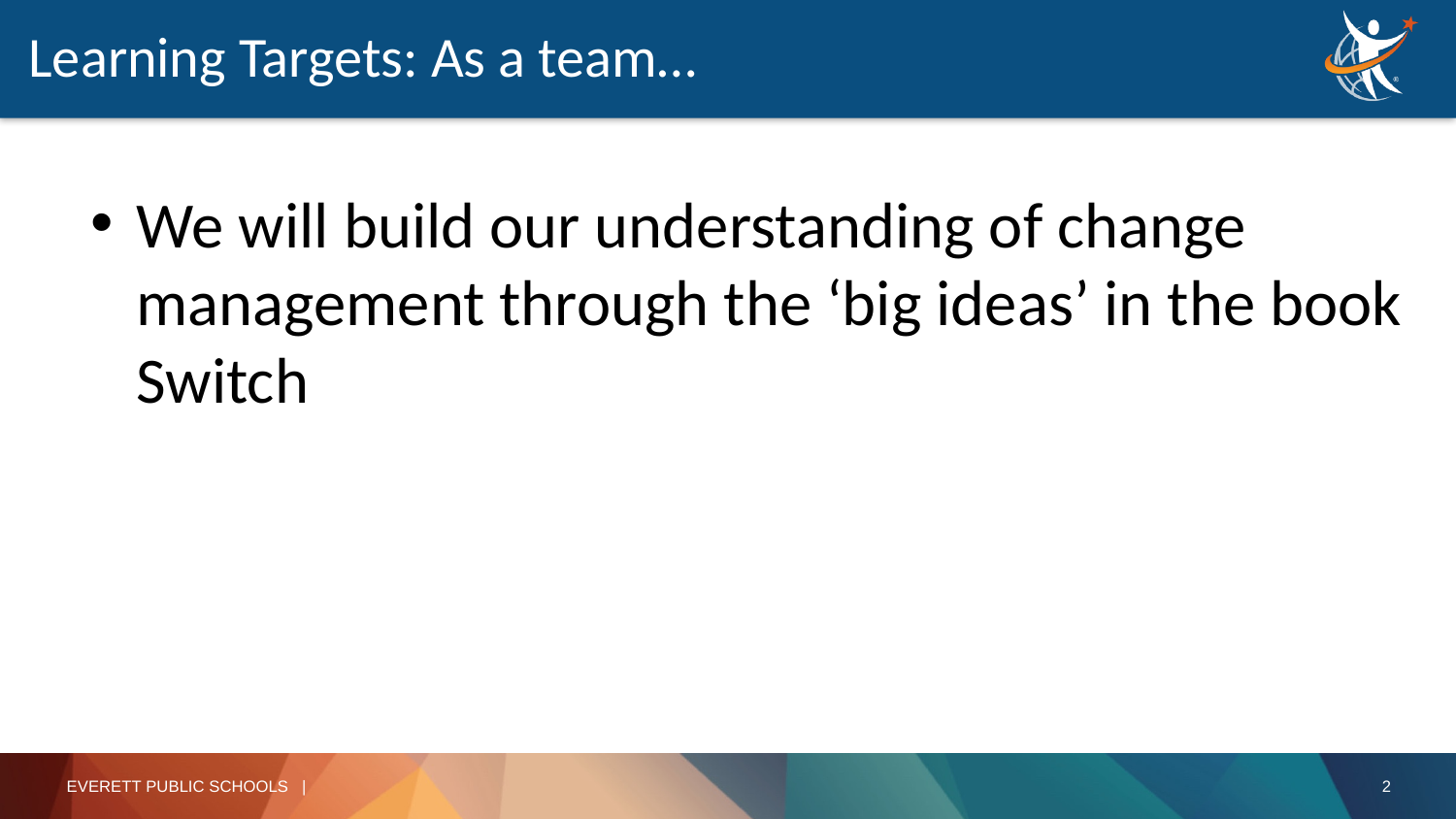

Learning Targets: As a team…
We will build our understanding of change management through the ‘big ideas’ in the book Switch